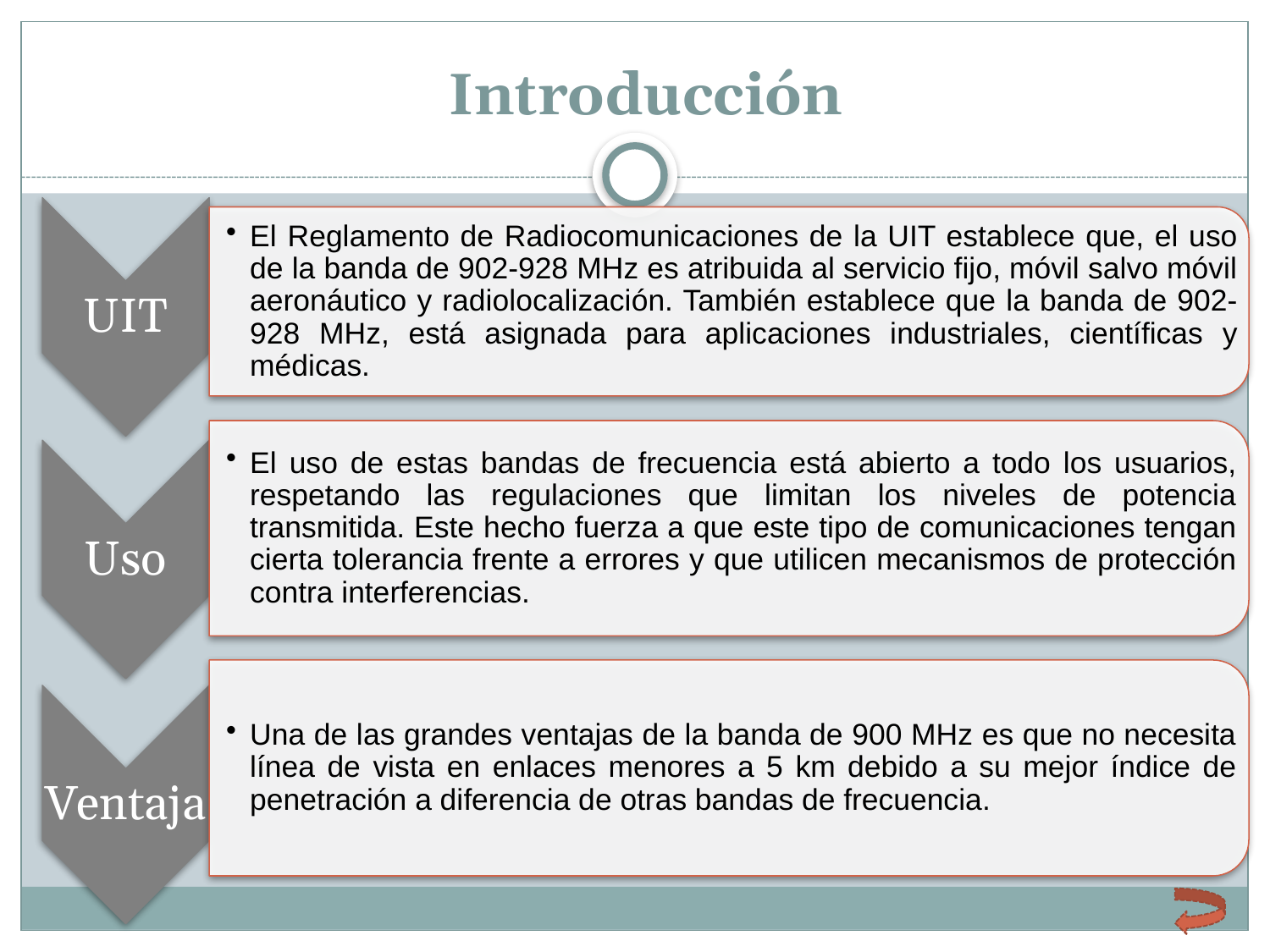

# Introducción
UIT
El Reglamento de Radiocomunicaciones de la UIT establece que, el uso de la banda de 902-928 MHz es atribuida al servicio fijo, móvil salvo móvil aeronáutico y radiolocalización. También establece que la banda de 902-928 MHz, está asignada para aplicaciones industriales, científicas y médicas.
Uso
El uso de estas bandas de frecuencia está abierto a todo los usuarios, respetando las regulaciones que limitan los niveles de potencia transmitida. Este hecho fuerza a que este tipo de comunicaciones tengan cierta tolerancia frente a errores y que utilicen mecanismos de protección contra interferencias.
Ventaja
Una de las grandes ventajas de la banda de 900 MHz es que no necesita línea de vista en enlaces menores a 5 km debido a su mejor índice de penetración a diferencia de otras bandas de frecuencia.